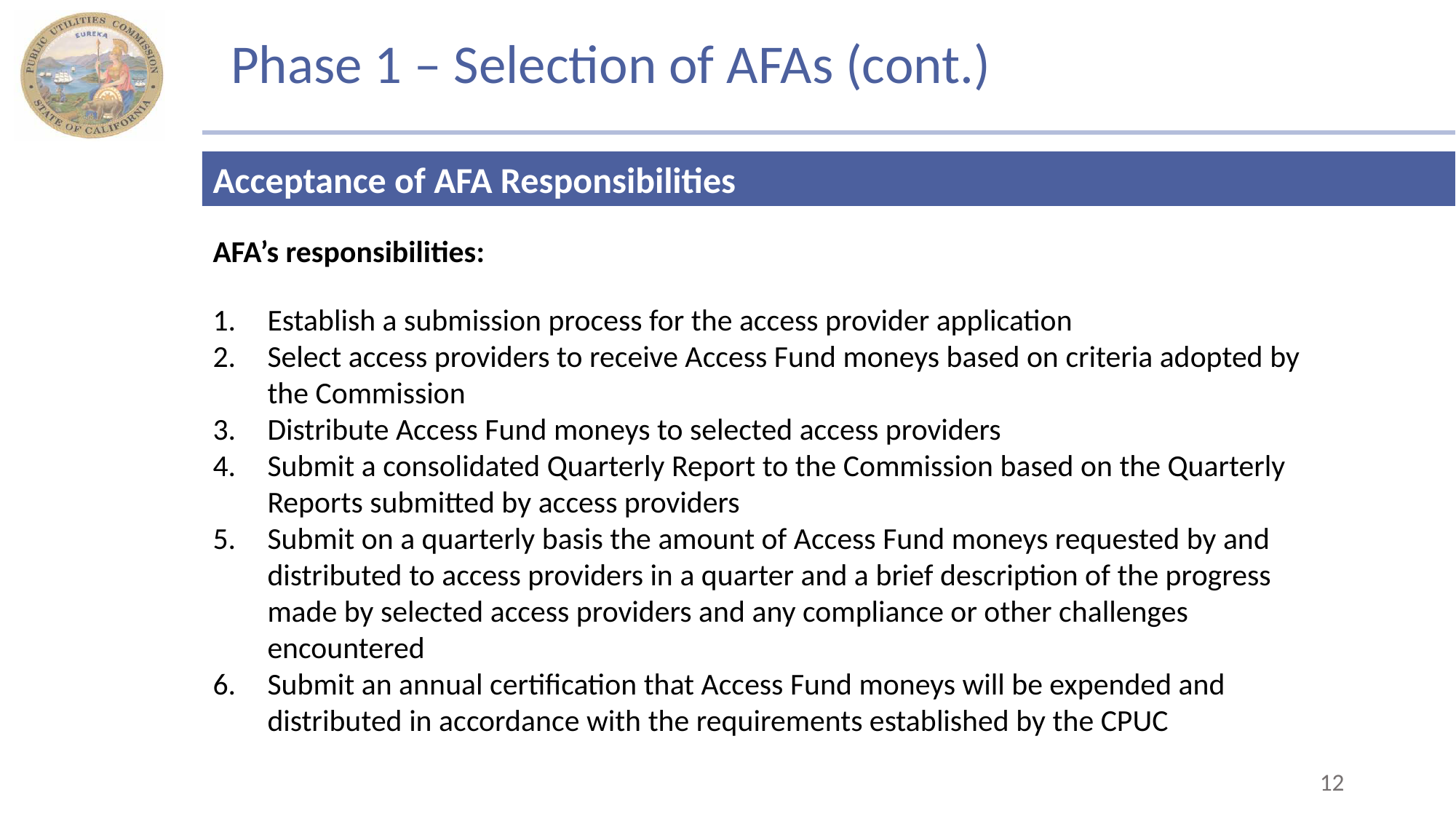

# Phase 1 – Selection of AFAs (cont.)
Acceptance of AFA Responsibilities
AFA’s responsibilities:
Establish a submission process for the access provider application
Select access providers to receive Access Fund moneys based on criteria adopted by the Commission
Distribute Access Fund moneys to selected access providers
Submit a consolidated Quarterly Report to the Commission based on the Quarterly Reports submitted by access providers
Submit on a quarterly basis the amount of Access Fund moneys requested by and distributed to access providers in a quarter and a brief description of the progress made by selected access providers and any compliance or other challenges encountered
Submit an annual certification that Access Fund moneys will be expended and distributed in accordance with the requirements established by the CPUC
12